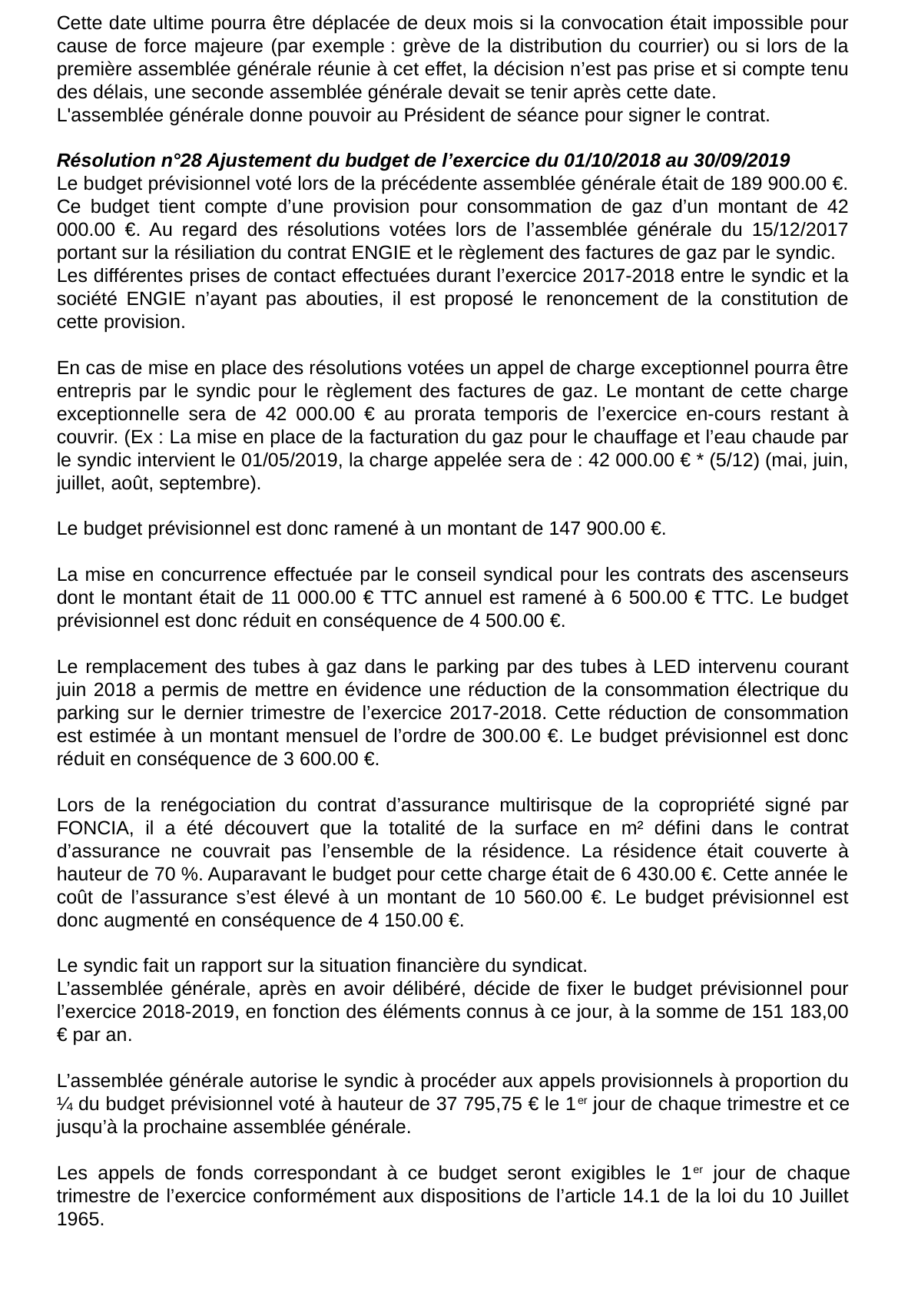

Cette date ultime pourra être déplacée de deux mois si la convocation était impossible pour cause de force majeure (par exemple : grève de la distribution du courrier) ou si lors de la première assemblée générale réunie à cet effet, la décision n’est pas prise et si compte tenu des délais, une seconde assemblée générale devait se tenir après cette date.
L'assemblée générale donne pouvoir au Président de séance pour signer le contrat.

Résolution n°28 Ajustement du budget de l’exercice du 01/10/2018 au 30/09/2019
Le budget prévisionnel voté lors de la précédente assemblée générale était de 189 900.00 €. Ce budget tient compte d’une provision pour consommation de gaz d’un montant de 42 000.00 €. Au regard des résolutions votées lors de l’assemblée générale du 15/12/2017 portant sur la résiliation du contrat ENGIE et le règlement des factures de gaz par le syndic.
Les différentes prises de contact effectuées durant l’exercice 2017-2018 entre le syndic et la société ENGIE n’ayant pas abouties, il est proposé le renoncement de la constitution de cette provision.

En cas de mise en place des résolutions votées un appel de charge exceptionnel pourra être entrepris par le syndic pour le règlement des factures de gaz. Le montant de cette charge exceptionnelle sera de 42 000.00 € au prorata temporis de l’exercice en-cours restant à couvrir. (Ex : La mise en place de la facturation du gaz pour le chauffage et l’eau chaude par le syndic intervient le 01/05/2019, la charge appelée sera de : 42 000.00 € * (5/12) (mai, juin, juillet, août, septembre).

Le budget prévisionnel est donc ramené à un montant de 147 900.00 €.

La mise en concurrence effectuée par le conseil syndical pour les contrats des ascenseurs dont le montant était de 11 000.00 € TTC annuel est ramené à 6 500.00 € TTC. Le budget prévisionnel est donc réduit en conséquence de 4 500.00 €.

Le remplacement des tubes à gaz dans le parking par des tubes à LED intervenu courant juin 2018 a permis de mettre en évidence une réduction de la consommation électrique du parking sur le dernier trimestre de l’exercice 2017-2018. Cette réduction de consommation est estimée à un montant mensuel de l’ordre de 300.00 €. Le budget prévisionnel est donc réduit en conséquence de 3 600.00 €.

Lors de la renégociation du contrat d’assurance multirisque de la copropriété signé par FONCIA, il a été découvert que la totalité de la surface en m² défini dans le contrat d’assurance ne couvrait pas l’ensemble de la résidence. La résidence était couverte à hauteur de 70 %. Auparavant le budget pour cette charge était de 6 430.00 €. Cette année le coût de l’assurance s’est élevé à un montant de 10 560.00 €. Le budget prévisionnel est donc augmenté en conséquence de 4 150.00 €.

Le syndic fait un rapport sur la situation financière du syndicat.
L’assemblée générale, après en avoir délibéré, décide de fixer le budget prévisionnel pour l’exercice 2018-2019, en fonction des éléments connus à ce jour, à la somme de 151 183,00 € par an.

L’assemblée générale autorise le syndic à procéder aux appels provisionnels à proportion du ¼ du budget prévisionnel voté à hauteur de 37 795,75 € le 1er jour de chaque trimestre et ce jusqu’à la prochaine assemblée générale.

Les appels de fonds correspondant à ce budget seront exigibles le 1er jour de chaque trimestre de l’exercice conformément aux dispositions de l’article 14.1 de la loi du 10 Juillet 1965.